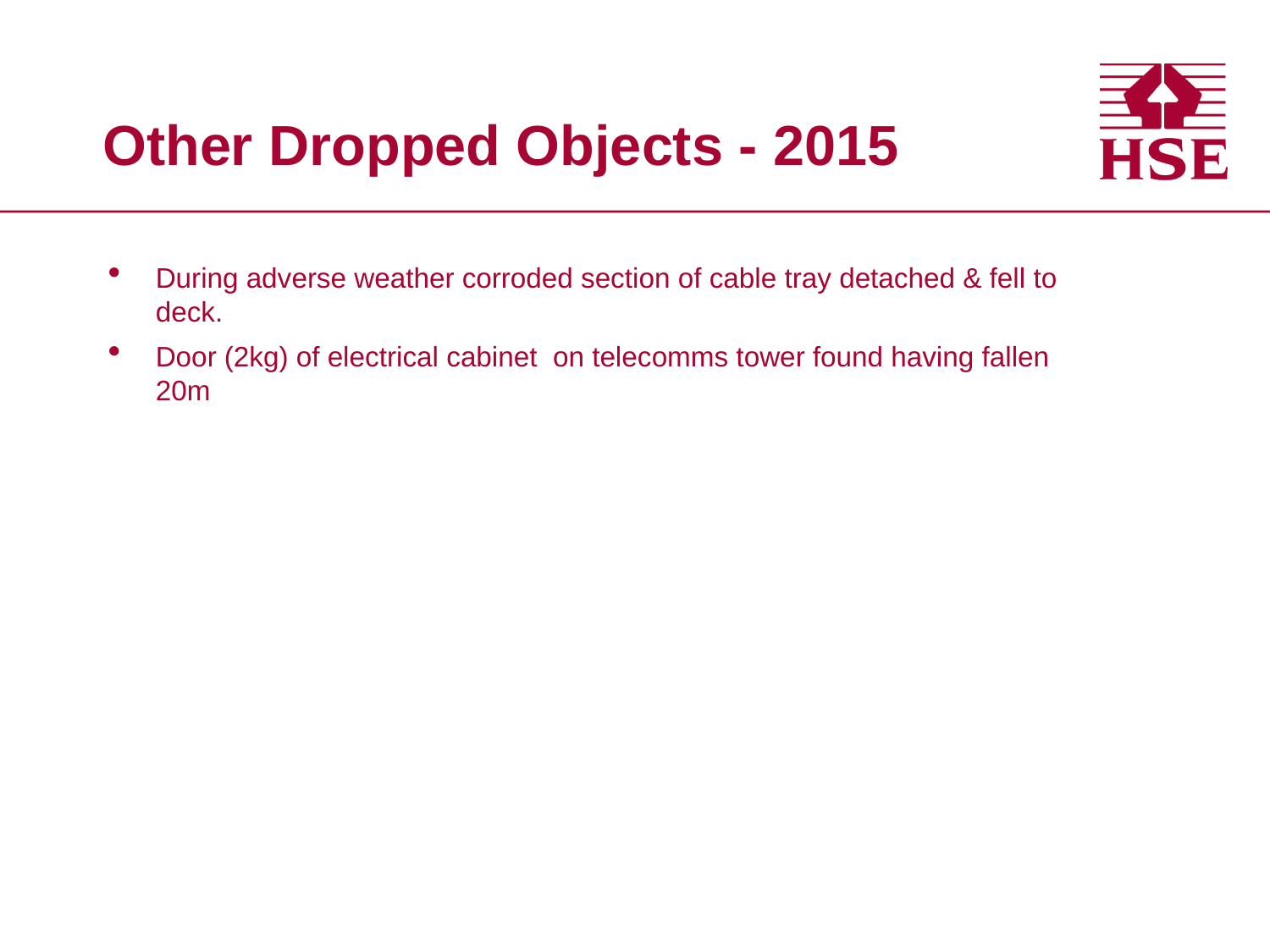

# Other Dropped Objects - 2015
During adverse weather corroded section of cable tray detached & fell to deck.
Door (2kg) of electrical cabinet  on telecomms tower found having fallen 20m